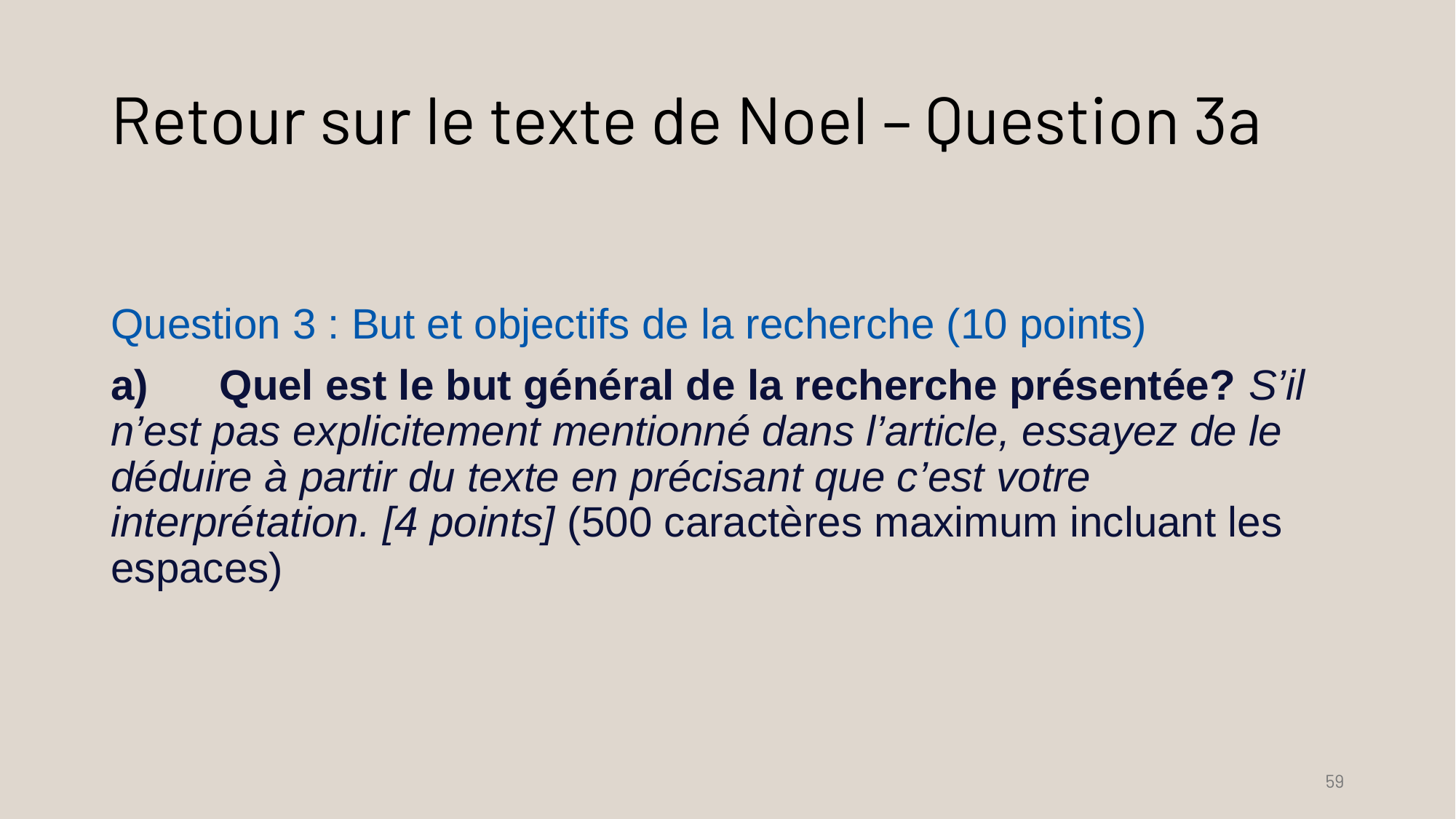

# Retour sur le texte de Noel – Question 3a
Question 3 : But et objectifs de la recherche (10 points)
a)      Quel est le but général de la recherche présentée? S’il n’est pas explicitement mentionné dans l’article, essayez de le déduire à partir du texte en précisant que c’est votre interprétation. [4 points] (500 caractères maximum incluant les espaces)

59